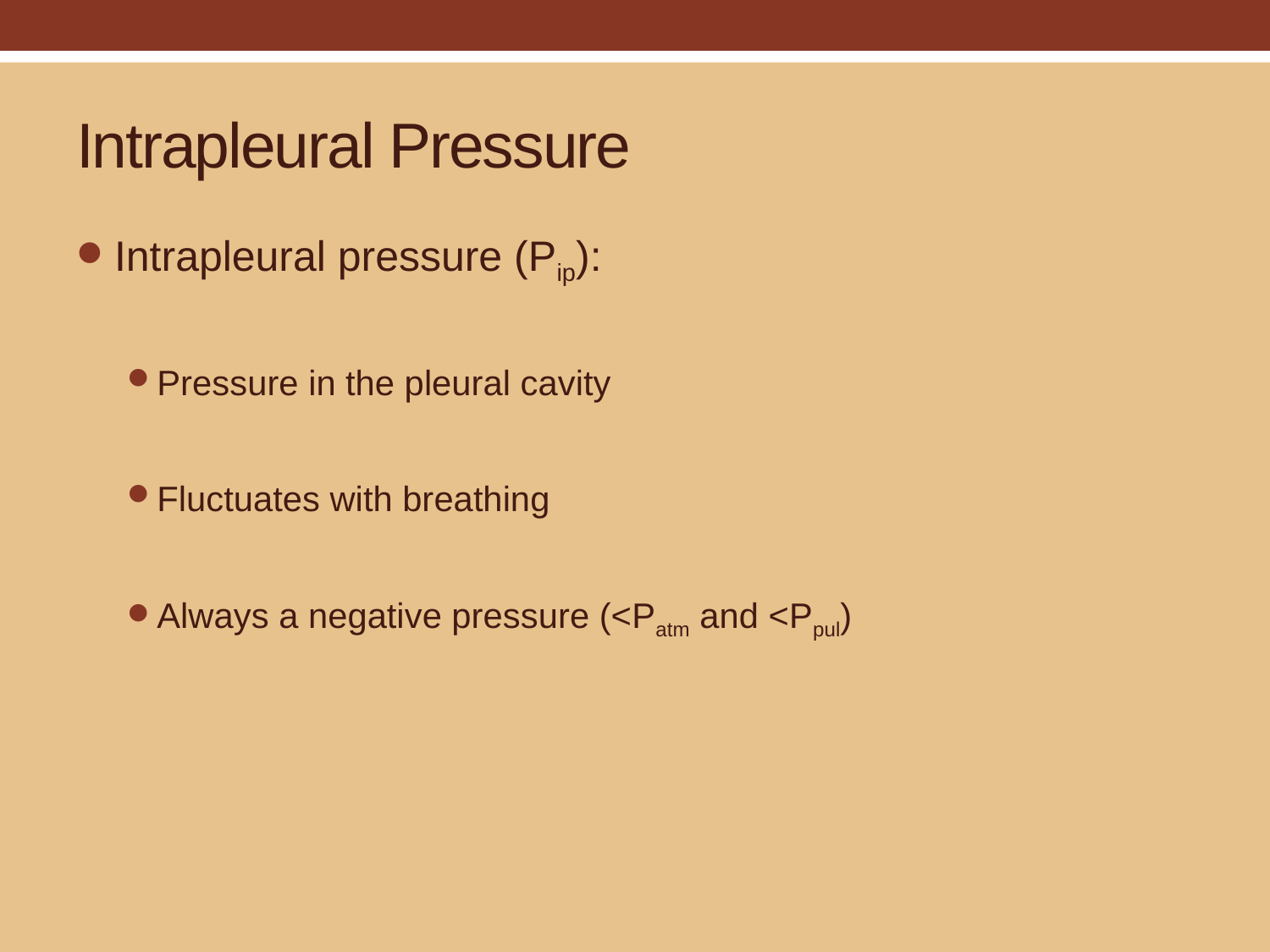

# Intrapleural Pressure
Intrapleural pressure (Pip):

Pressure in the pleural cavity

Fluctuates with breathing

Always a negative pressure (<Patm and <Ppul)